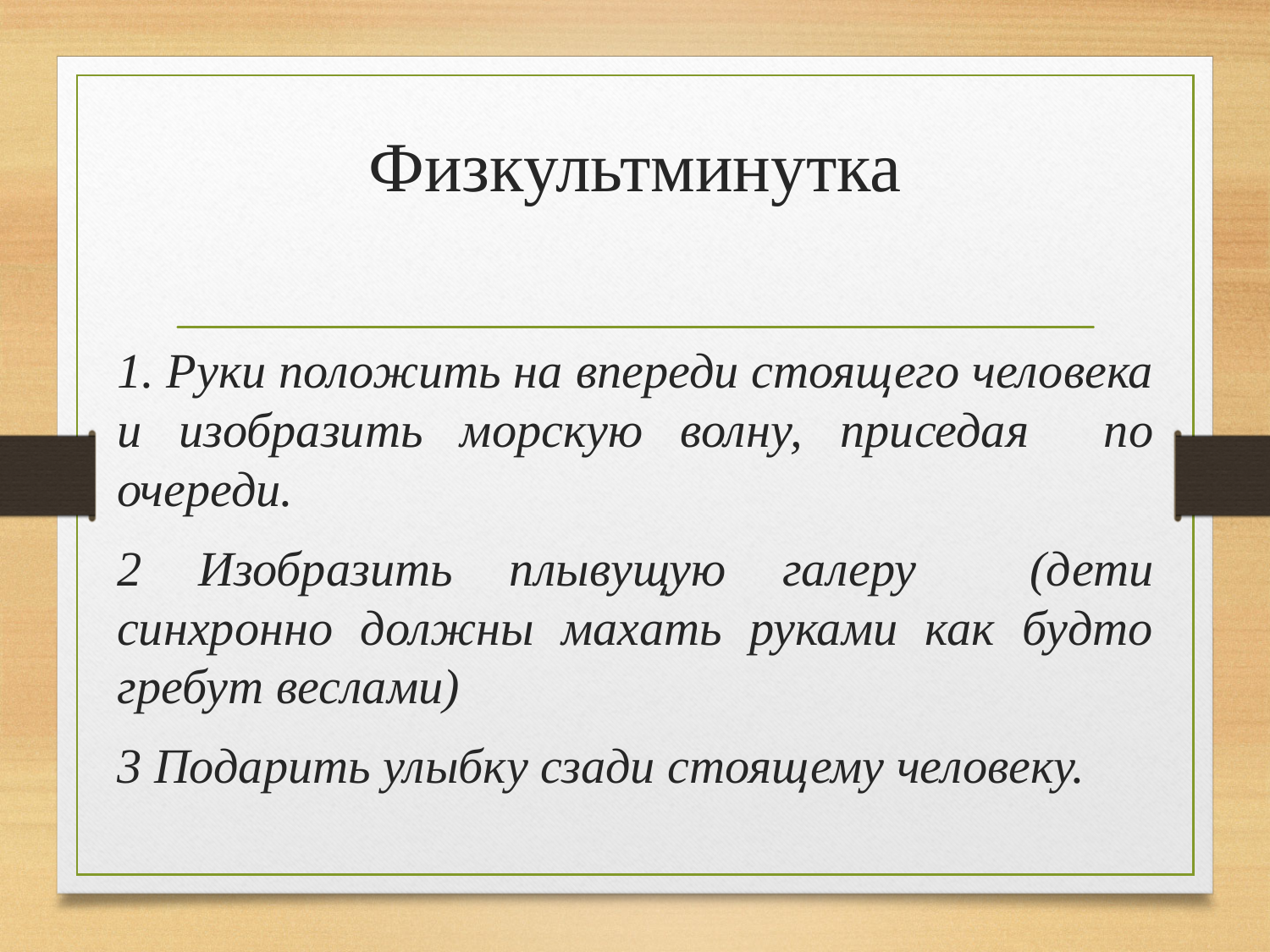

# Физкультминутка
1. Руки положить на впереди стоящего человека и изобразить морскую волну, приседая  по очереди.
2 Изобразить плывущую галеру  (дети синхронно должны махать руками как будто гребут веслами)
3 Подарить улыбку сзади стоящему человеку.